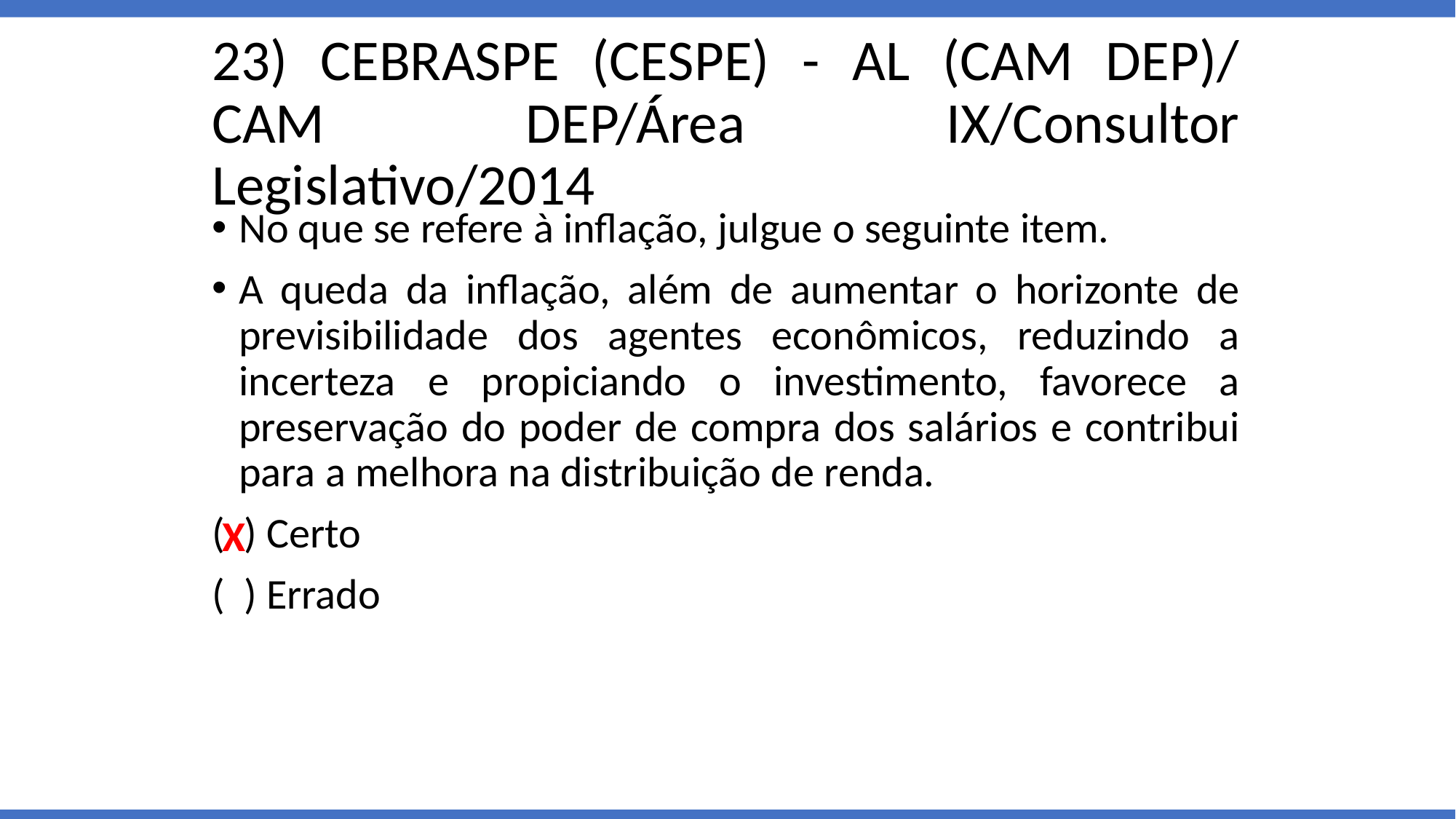

# 23) CEBRASPE (CESPE) - AL (CAM DEP)/ CAM DEP/Área IX/Consultor Legislativo/2014
No que se refere à inflação, julgue o seguinte item.
A queda da inflação, além de aumentar o horizonte de previsibilidade dos agentes econômicos, reduzindo a incerteza e propiciando o investimento, favorece a
preservação do poder de compra dos salários e contribui para a melhora na distribuição de renda.
(  ) Certo
(  ) Errado
X